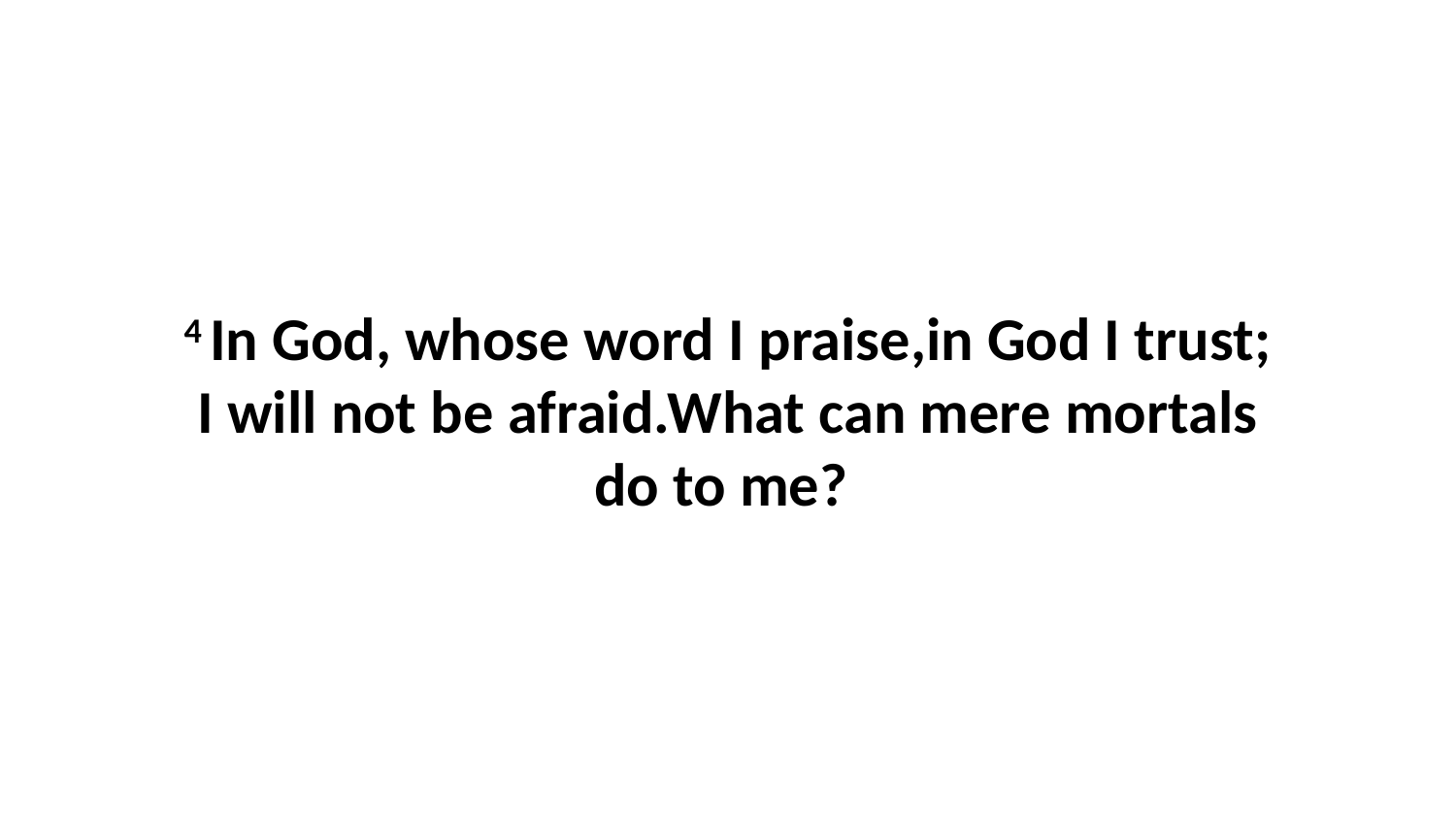

4 In God, whose word I praise,in God I trust; I will not be afraid.What can mere mortals do to me?